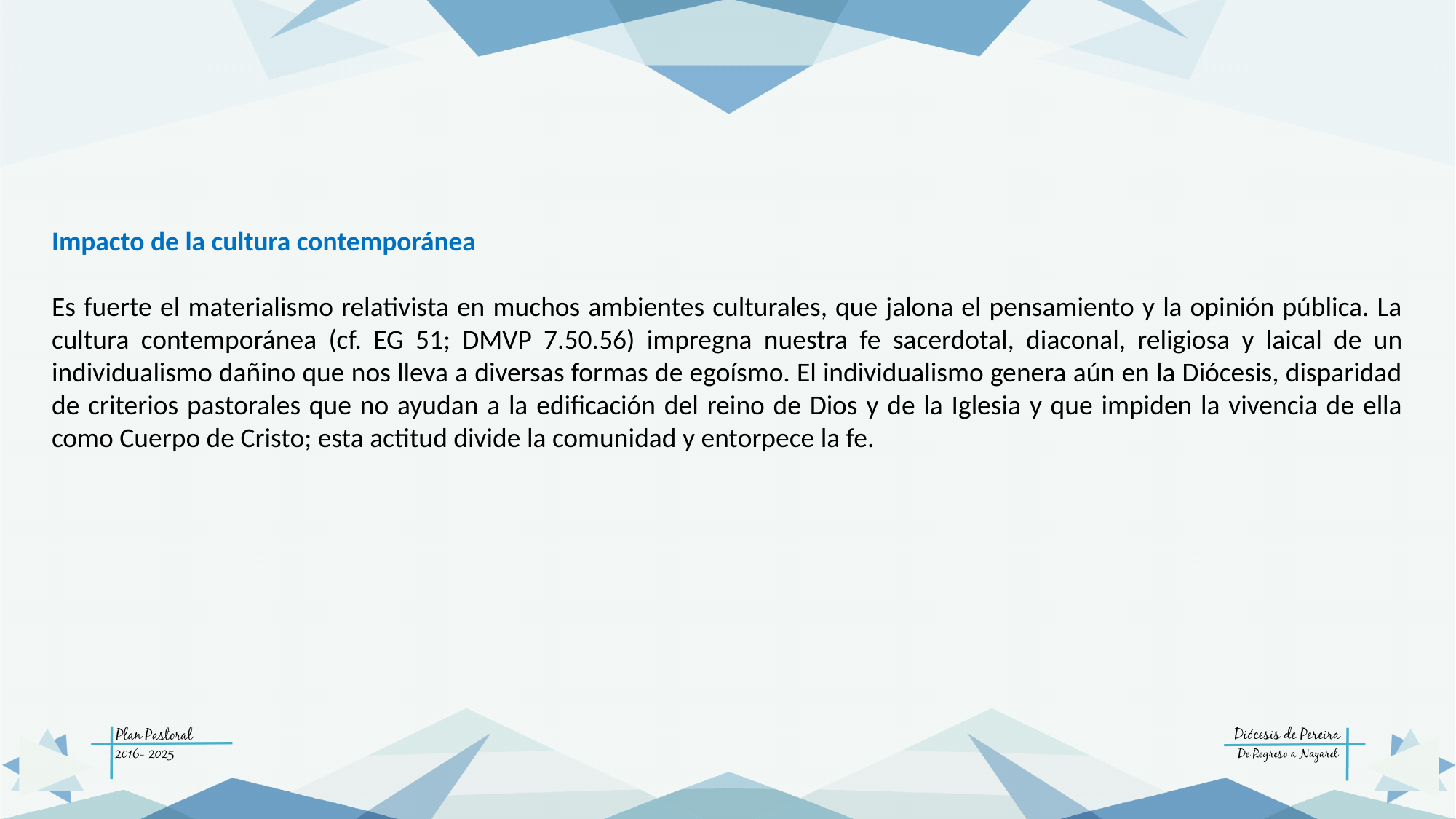

Impacto de la cultura contemporánea

Es fuerte el materialismo relativista en muchos ambientes culturales, que jalona el pensamiento y la opinión pública. La cultura contemporánea (cf. EG 51; DMVP 7.50.56) impregna nuestra fe sacerdotal, diaconal, religiosa y laical de un individualismo dañino que nos lleva a diversas formas de egoísmo. El individualismo genera aún en la Diócesis, disparidad de criterios pastorales que no ayudan a la edificación del reino de Dios y de la Iglesia y que impiden la vivencia de ella como Cuerpo de Cristo; esta actitud divide la comunidad y entorpece la fe.